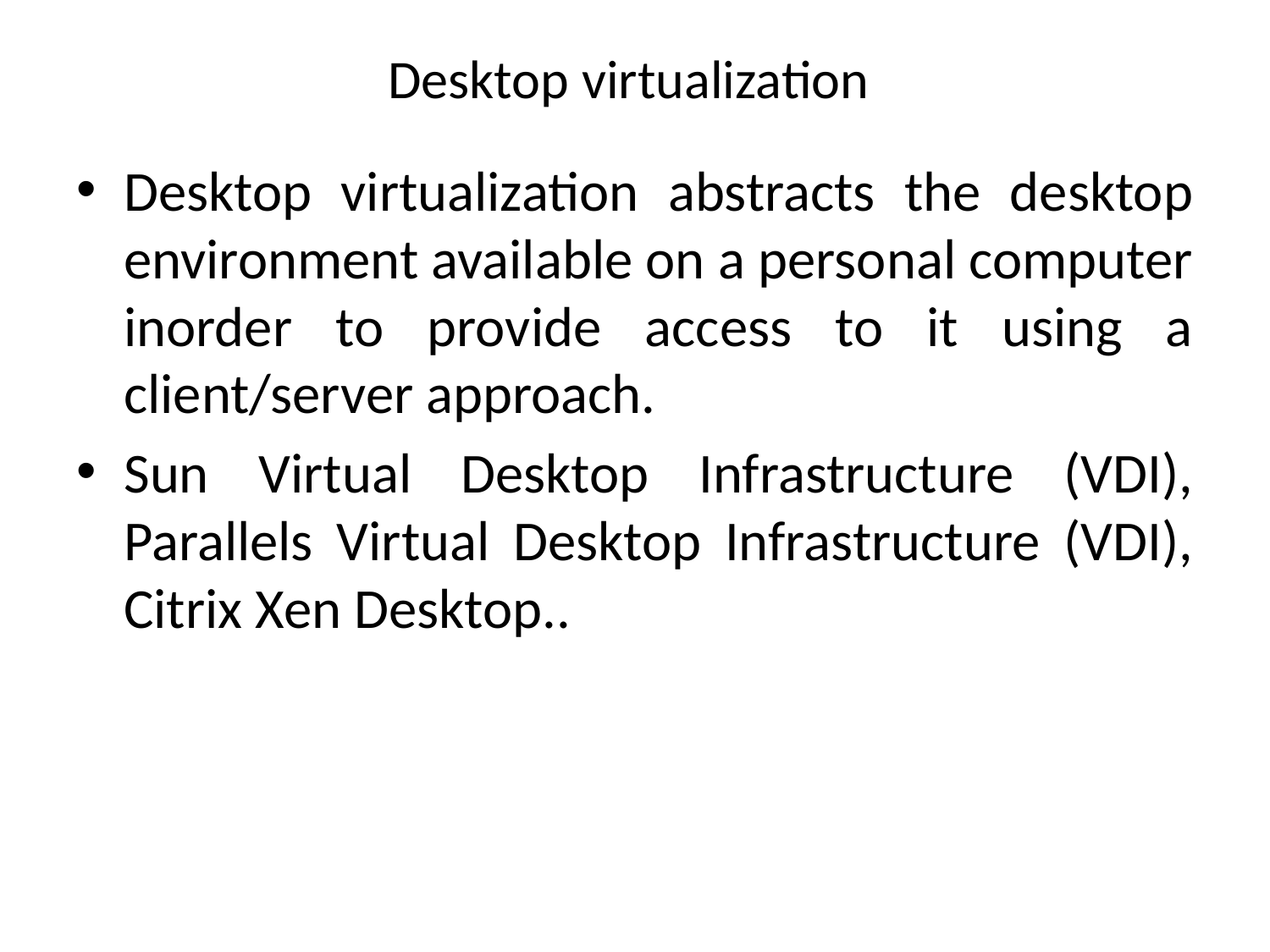

# Desktop virtualization
Desktop virtualization abstracts the desktop environment available on a personal computer inorder to provide access to it using a client/server approach.
Sun Virtual Desktop Infrastructure (VDI), Parallels Virtual Desktop Infrastructure (VDI), Citrix Xen Desktop..